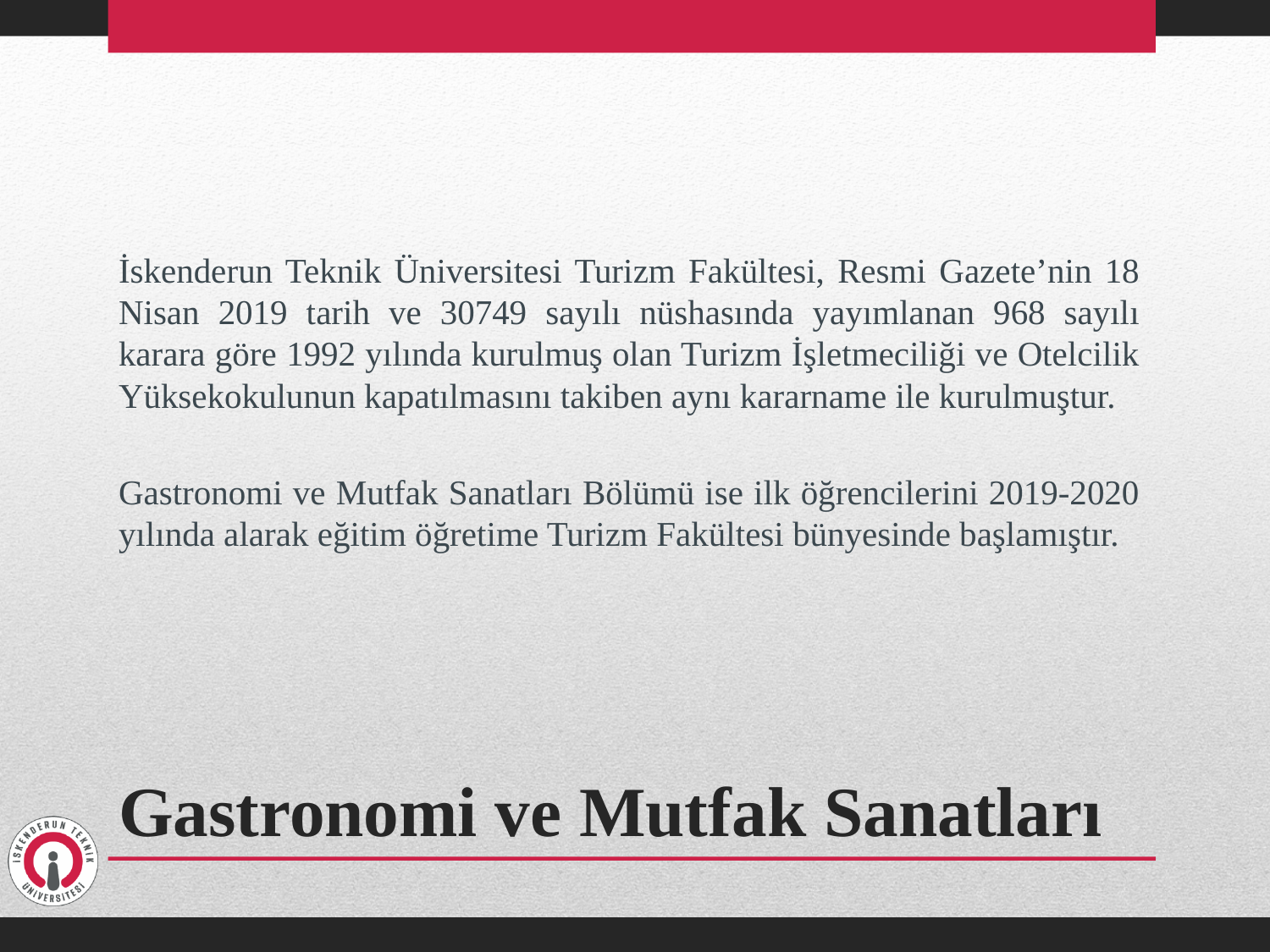

İskenderun Teknik Üniversitesi Turizm Fakültesi, Resmi Gazete’nin 18 Nisan 2019 tarih ve 30749 sayılı nüshasında yayımlanan 968 sayılı karara göre 1992 yılında kurulmuş olan Turizm İşletmeciliği ve Otelcilik Yüksekokulunun kapatılmasını takiben aynı kararname ile kurulmuştur.

Gastronomi ve Mutfak Sanatları Bölümü ise ilk öğrencilerini 2019-2020 yılında alarak eğitim öğretime Turizm Fakültesi bünyesinde başlamıştır.

# Gastronomi ve Mutfak Sanatları